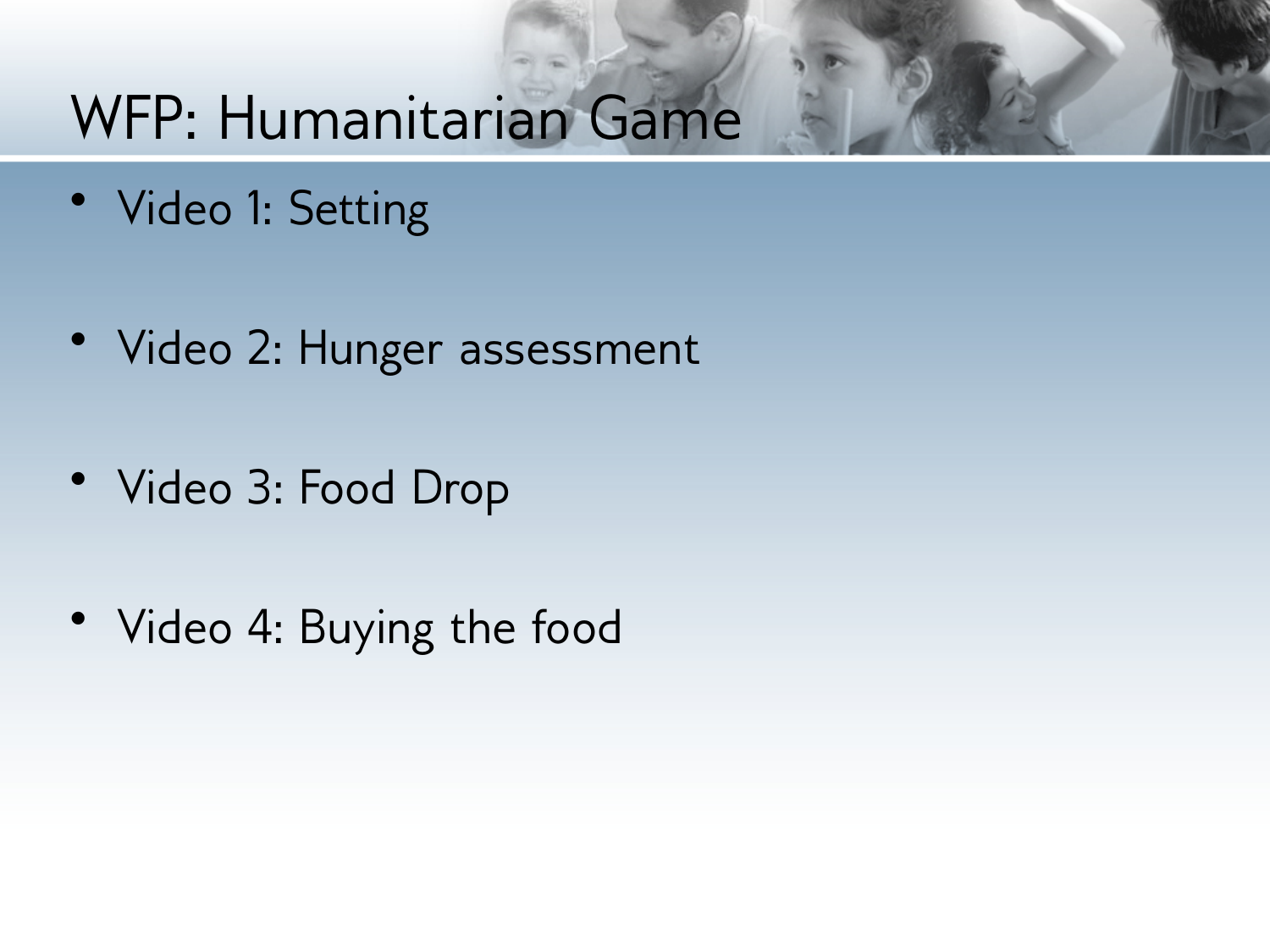

# WFP: Humanitarian Game
Video 1: Setting

Video 2: Hunger assessment

Video 3: Food Drop

Video 4: Buying the food